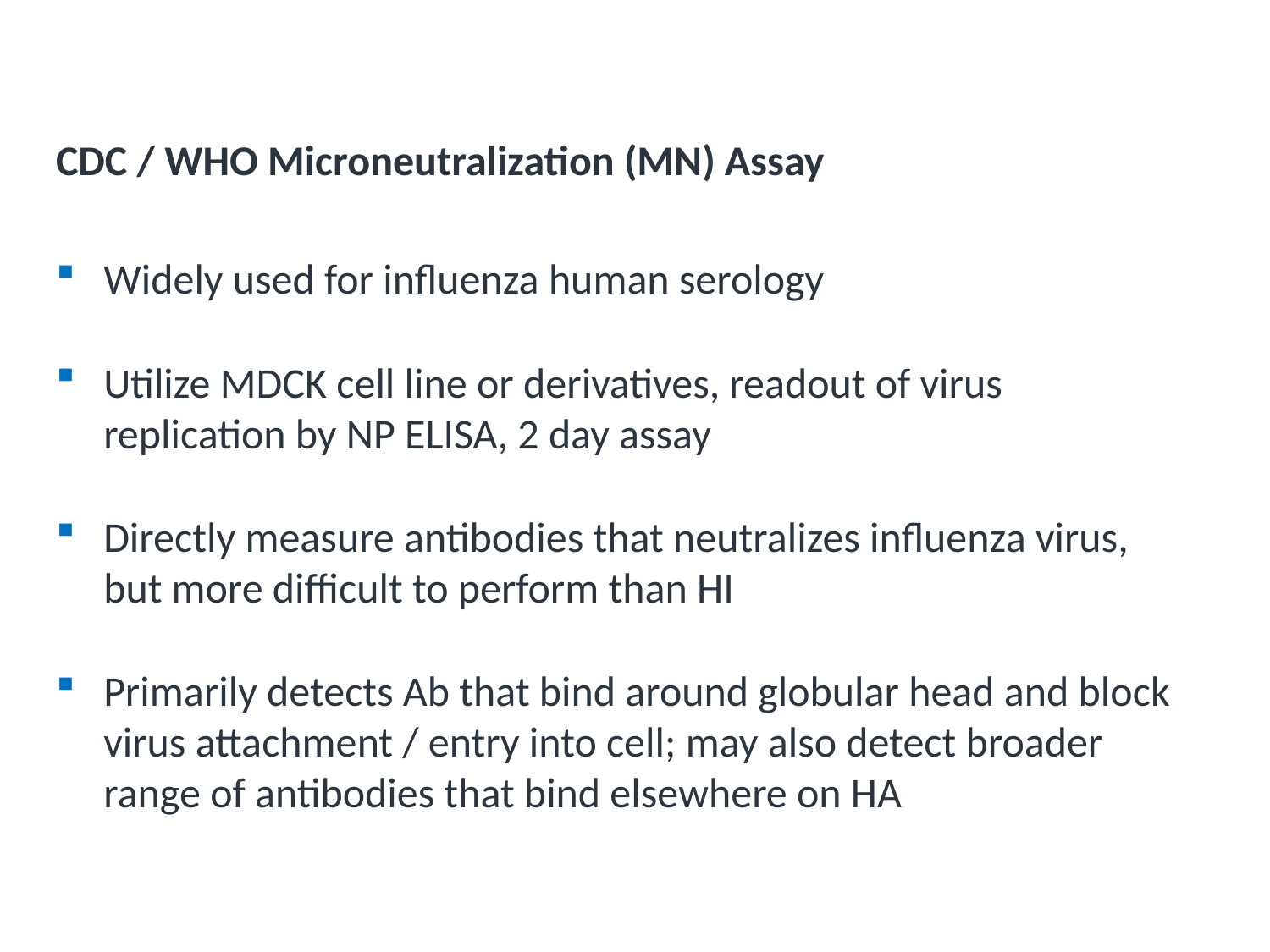

# Microneutralization Assays
CDC / WHO Microneutralization (MN) Assay

Widely used for influenza human serology

Utilize MDCK cell line or derivatives, readout of virus replication by NP ELISA, 2 day assay

Directly measure antibodies that neutralizes influenza virus, but more difficult to perform than HI

Primarily detects Ab that bind around globular head and block virus attachment / entry into cell; may also detect broader range of antibodies that bind elsewhere on HA